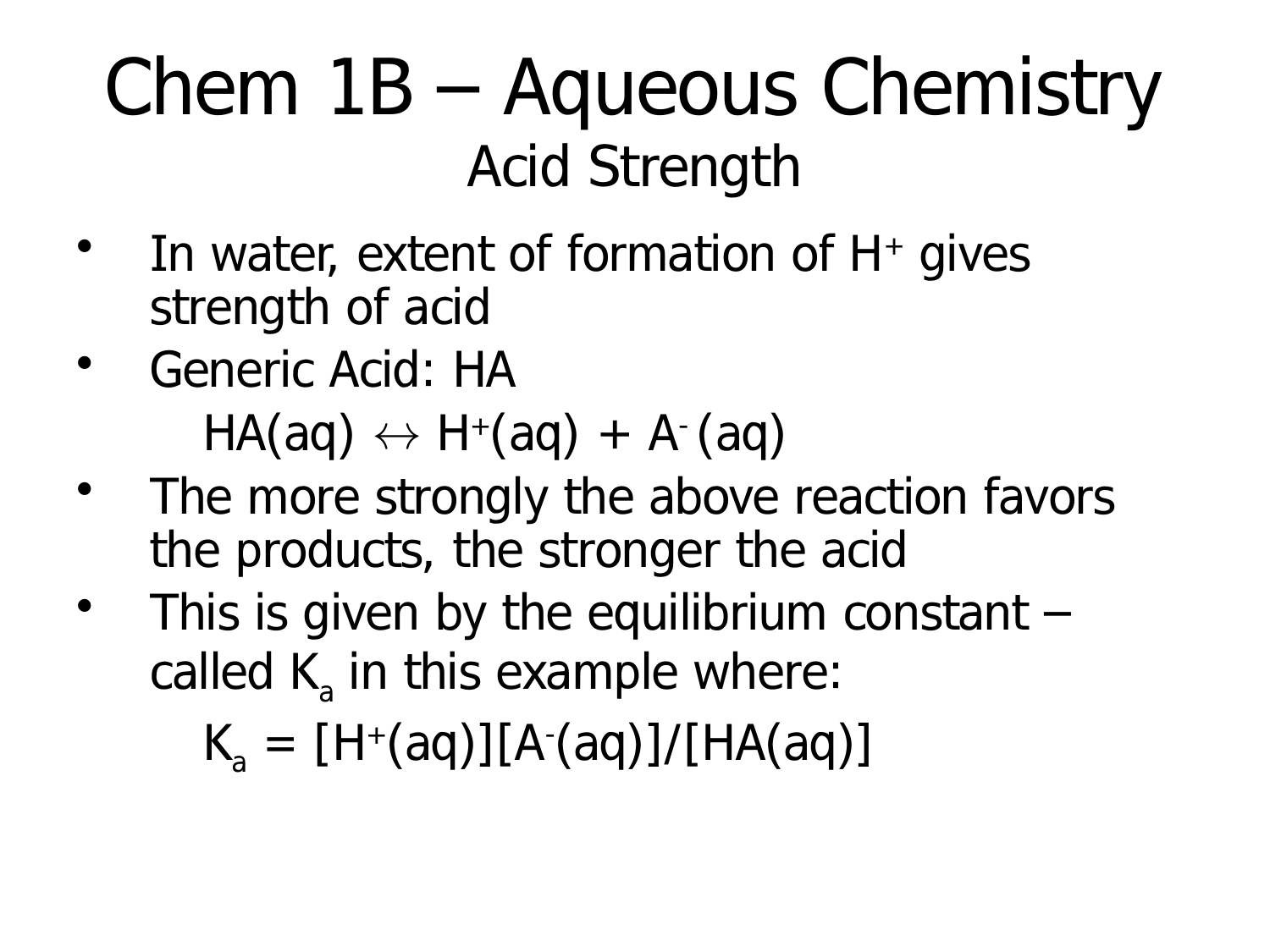

Chem 1B – Aqueous Chemistry
Acid Strength
In water, extent of formation of H+ gives strength of acid
Generic Acid: HA
	HA(aq) ↔ H+(aq) + A- (aq)
The more strongly the above reaction favors the products, the stronger the acid
This is given by the equilibrium constant –called Ka in this example where:
	Ka = [H+(aq)][A-(aq)]/[HA(aq)]